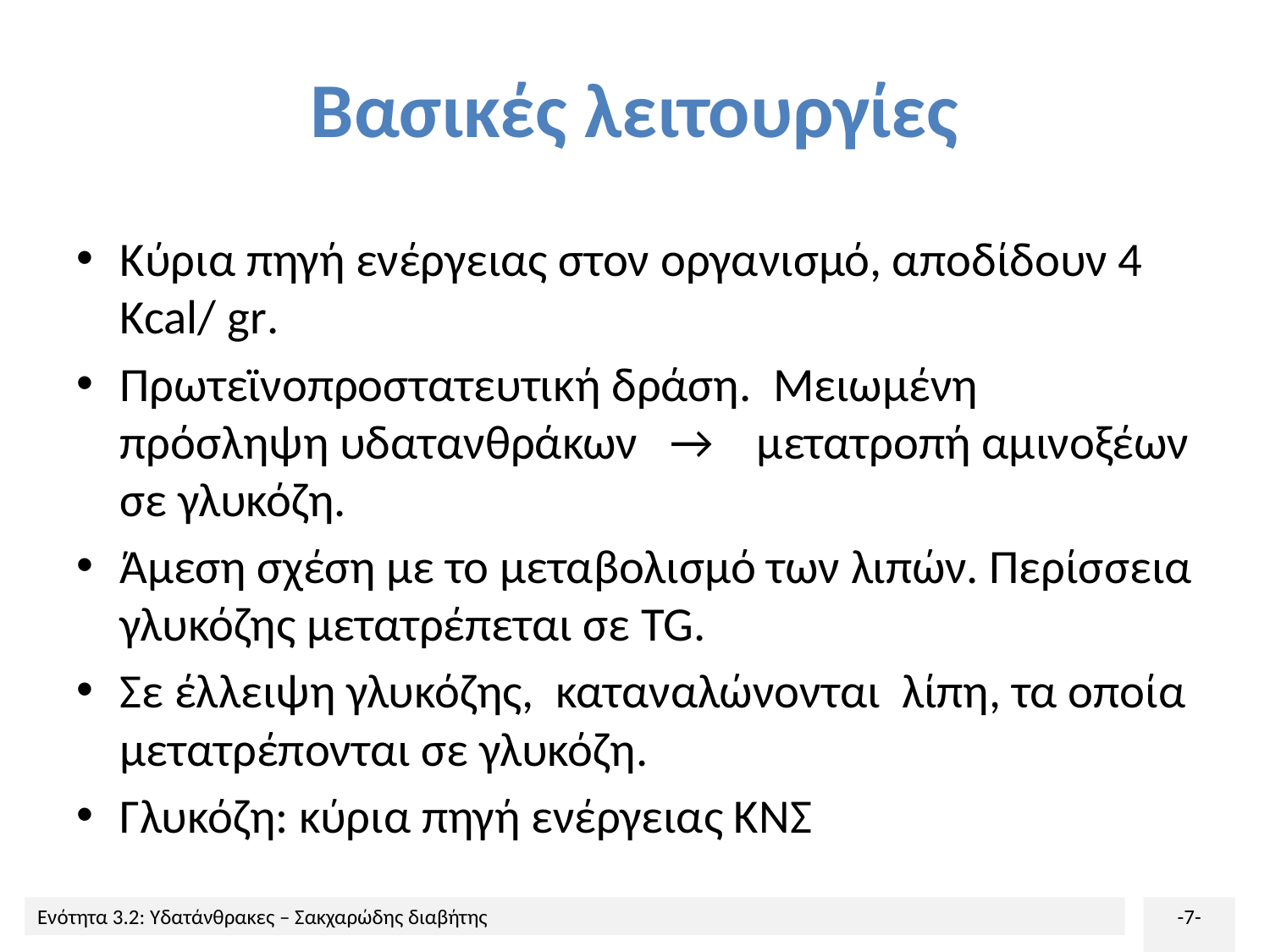

# Βασικές λειτουργίες
Κύρια πηγή ενέργειας στον οργανισμό, αποδίδουν 4 Kcal/ gr.
Πρωτεϊνοπροστατευτική δράση.  Μειωμένη πρόσληψη υδατανθράκων   →    μετατροπή αμινοξέων σε γλυκόζη.
Άμεση σχέση με το μεταβολισμό των λιπών. Περίσσεια γλυκόζης μετατρέπεται σε TG.
Σε έλλειψη γλυκόζης,  καταναλώνονται  λίπη, τα οποία μετατρέπονται σε γλυκόζη.
Γλυκόζη: κύρια πηγή ενέργειας ΚΝΣ